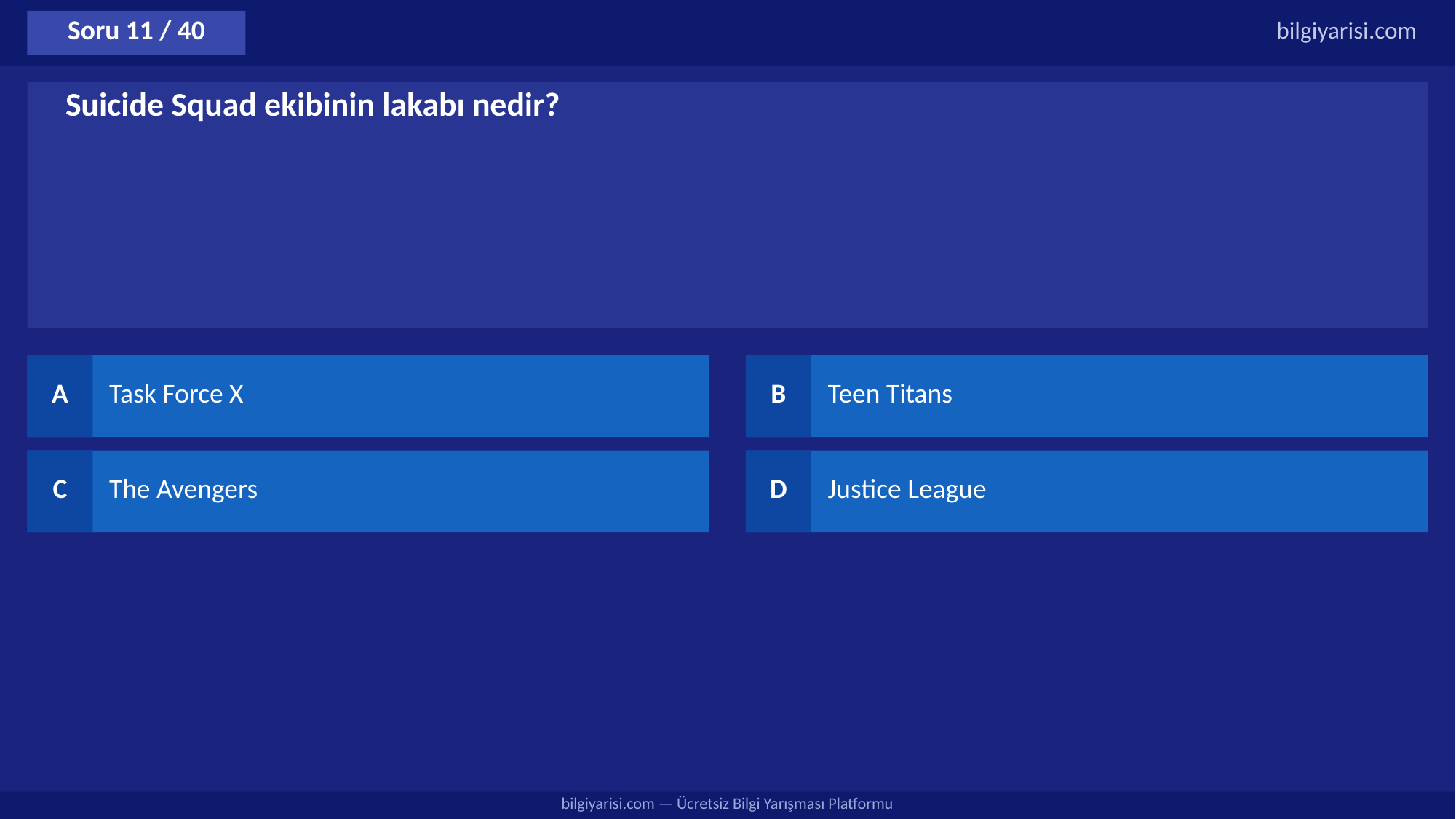

Soru 11 / 40
bilgiyarisi.com

Suicide Squad ekibinin lakabı nedir?

A
Task Force X

B
Teen Titans

C
The Avengers

D
Justice League
bilgiyarisi.com — Ücretsiz Bilgi Yarışması Platformu